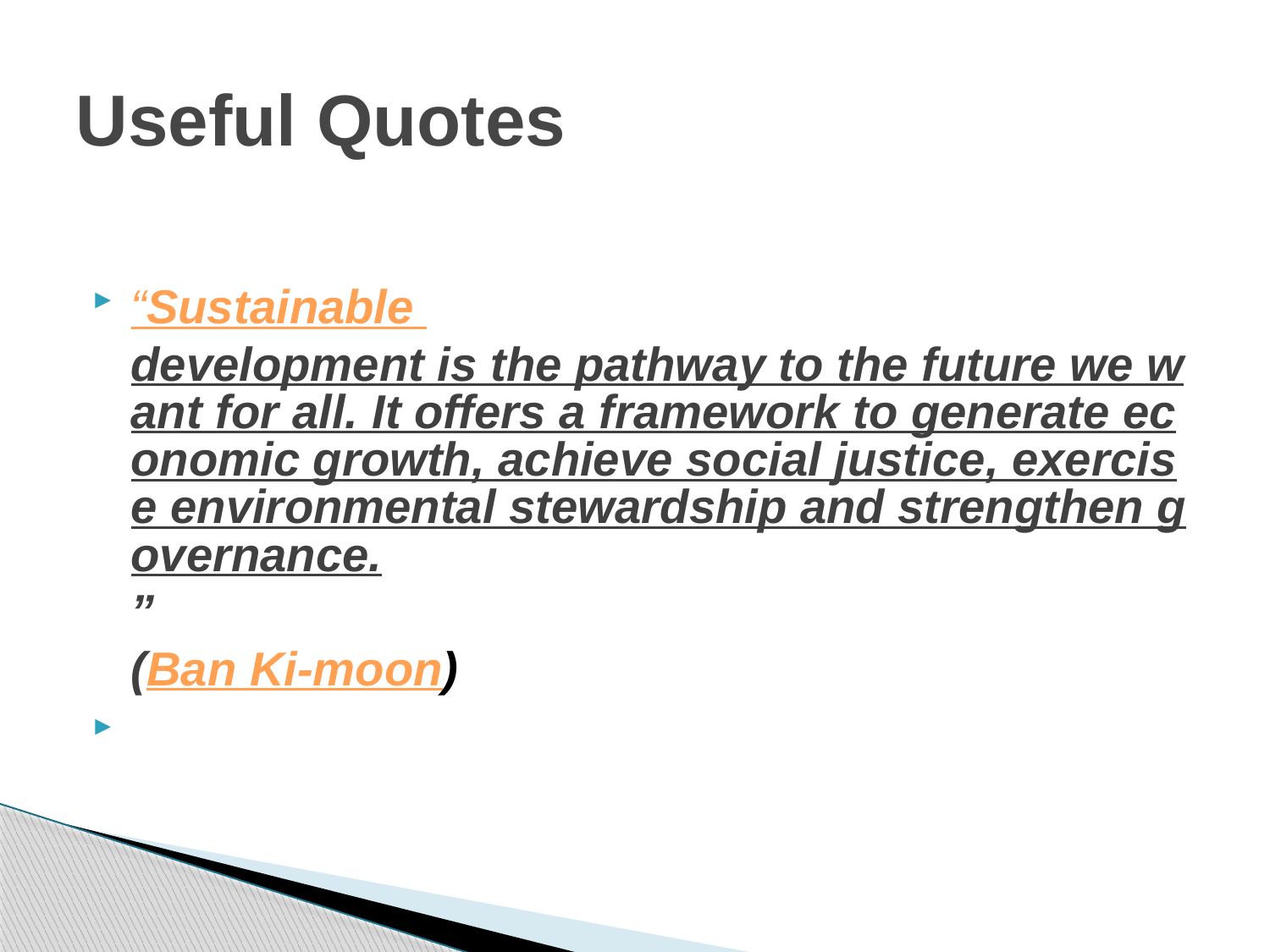

# Useful Quotes

“Sustainable development is the pathway to the future we want for all. It offers a framework to generate economic growth, achieve social justice, exercise environmental stewardship and strengthen governance.”
(Ban Ki-moon)